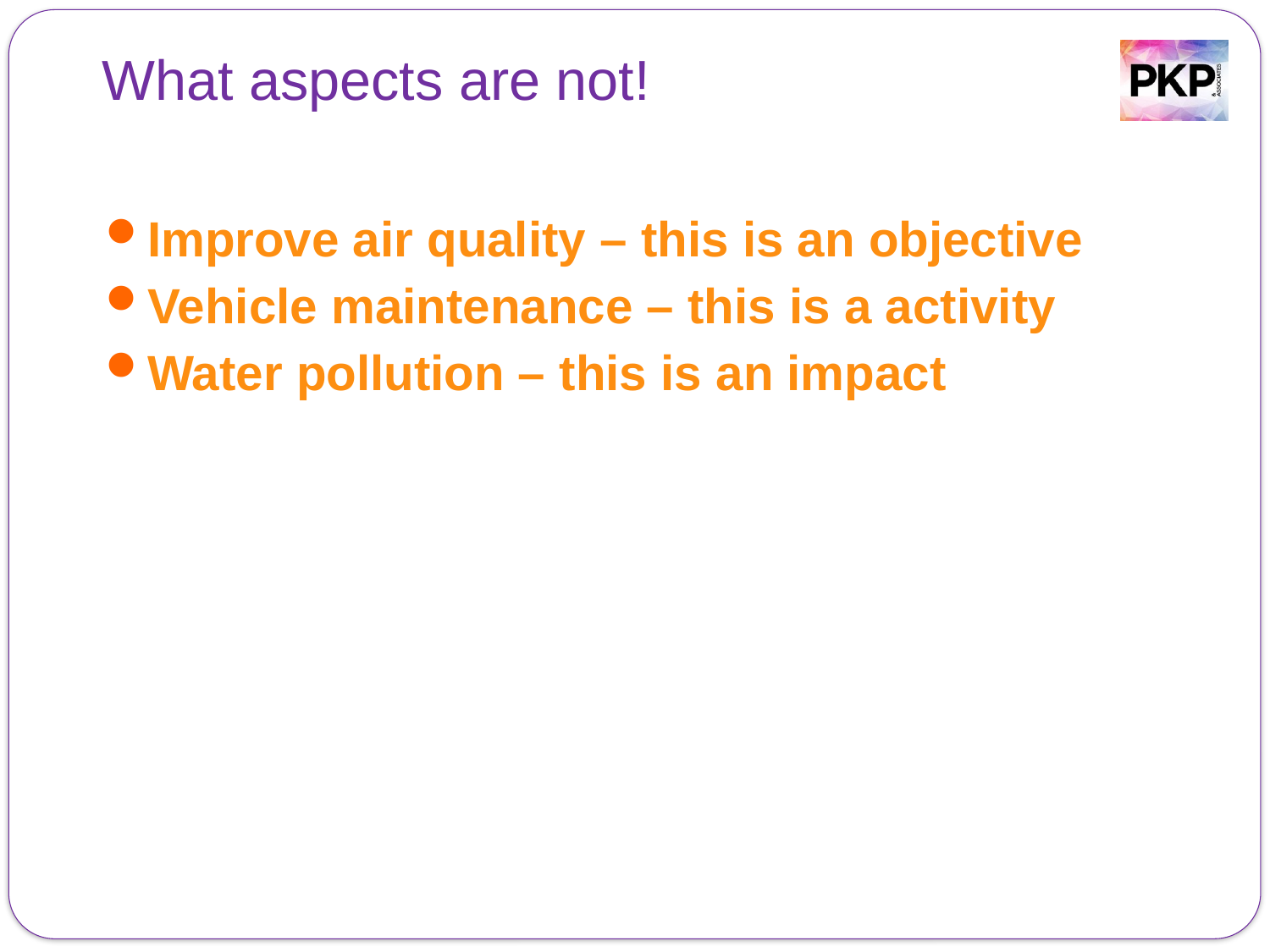

What aspects are not!
Improve air quality – this is an objective
Vehicle maintenance – this is a activity
Water pollution – this is an impact